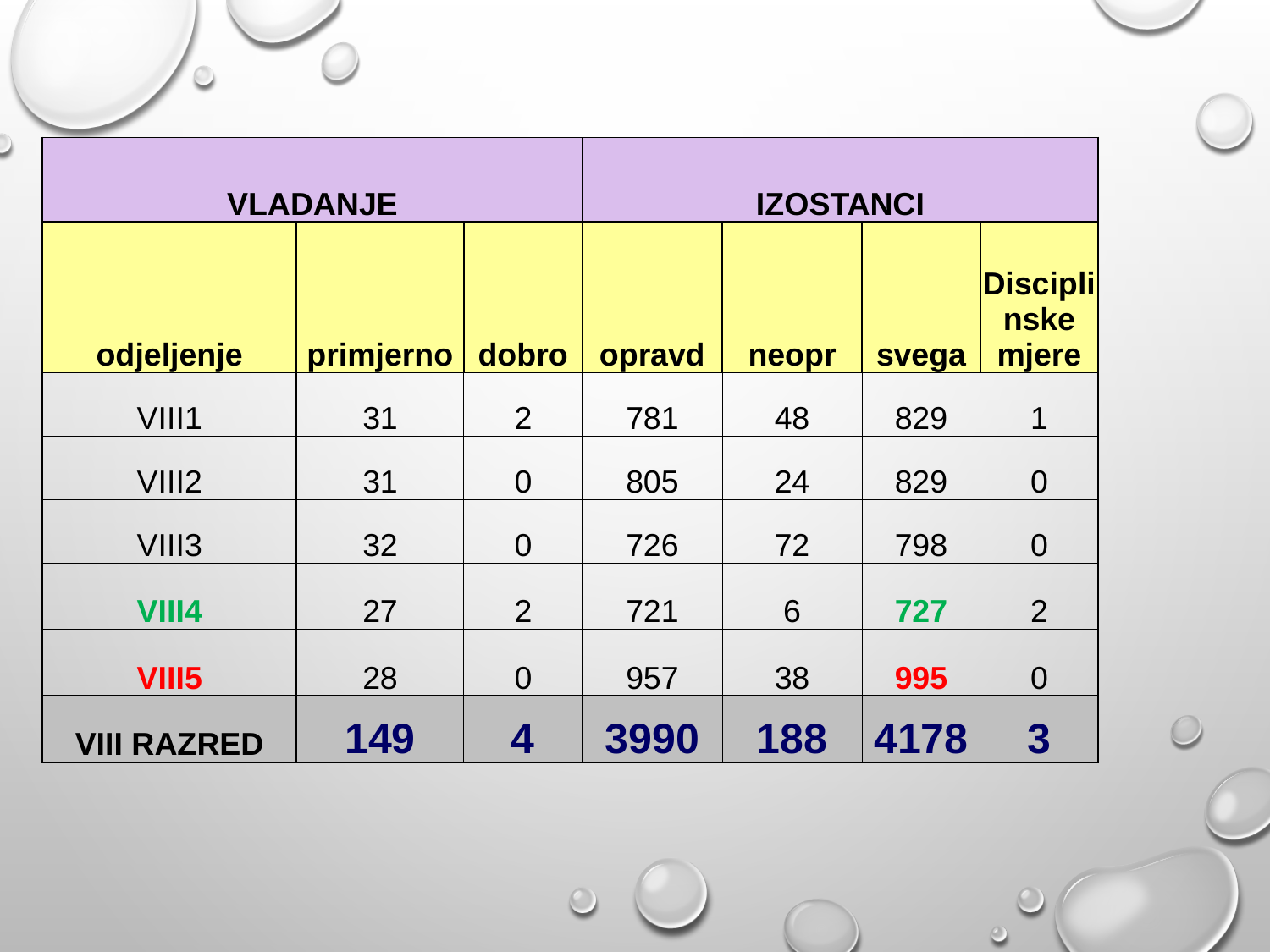

| VLADANJE |  |  | IZOSTANCI |  |  |  |
| --- | --- | --- | --- | --- | --- | --- |
| odjeljenje | primjerno | dobro | opravd | neopr | svega | Disciplinske mjere |
| VIII1 | 31 | 2 | 781 | 48 | 829 | 1 |
| VIII2 | 31 | 0 | 805 | 24 | 829 | 0 |
| VIII3 | 32 | 0 | 726 | 72 | 798 | 0 |
| VIII4 | 27 | 2 | 721 | 6 | 727 | 2 |
| VIII5 | 28 | 0 | 957 | 38 | 995 | 0 |
| VIII RAZRED | 149 | 4 | 3990 | 188 | 4178 | 3 |